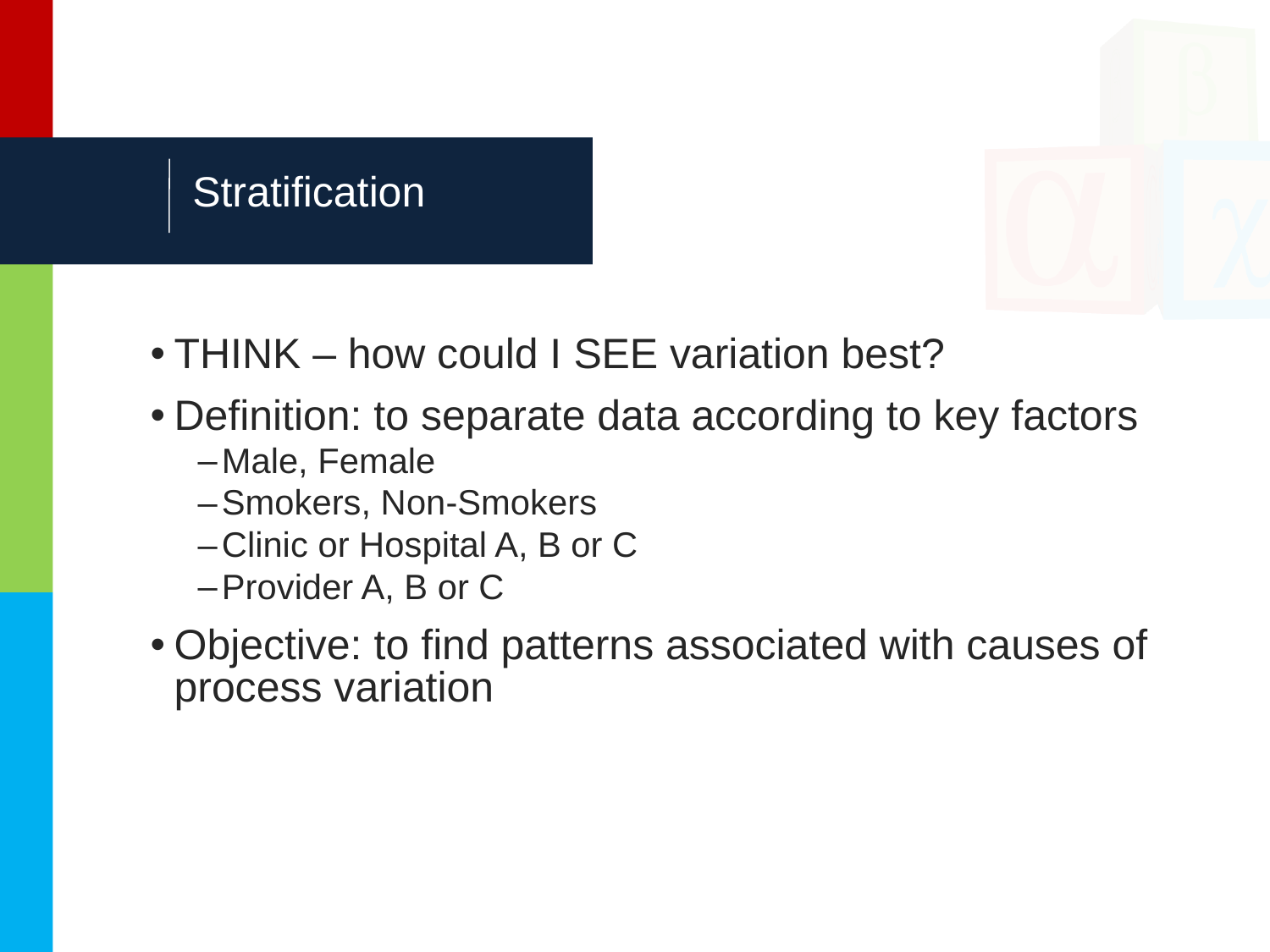

# Stratification
THINK – how could I SEE variation best?
Definition: to separate data according to key factors
Male, Female
Smokers, Non-Smokers
Clinic or Hospital A, B or C
Provider A, B or C
Objective: to find patterns associated with causes of process variation